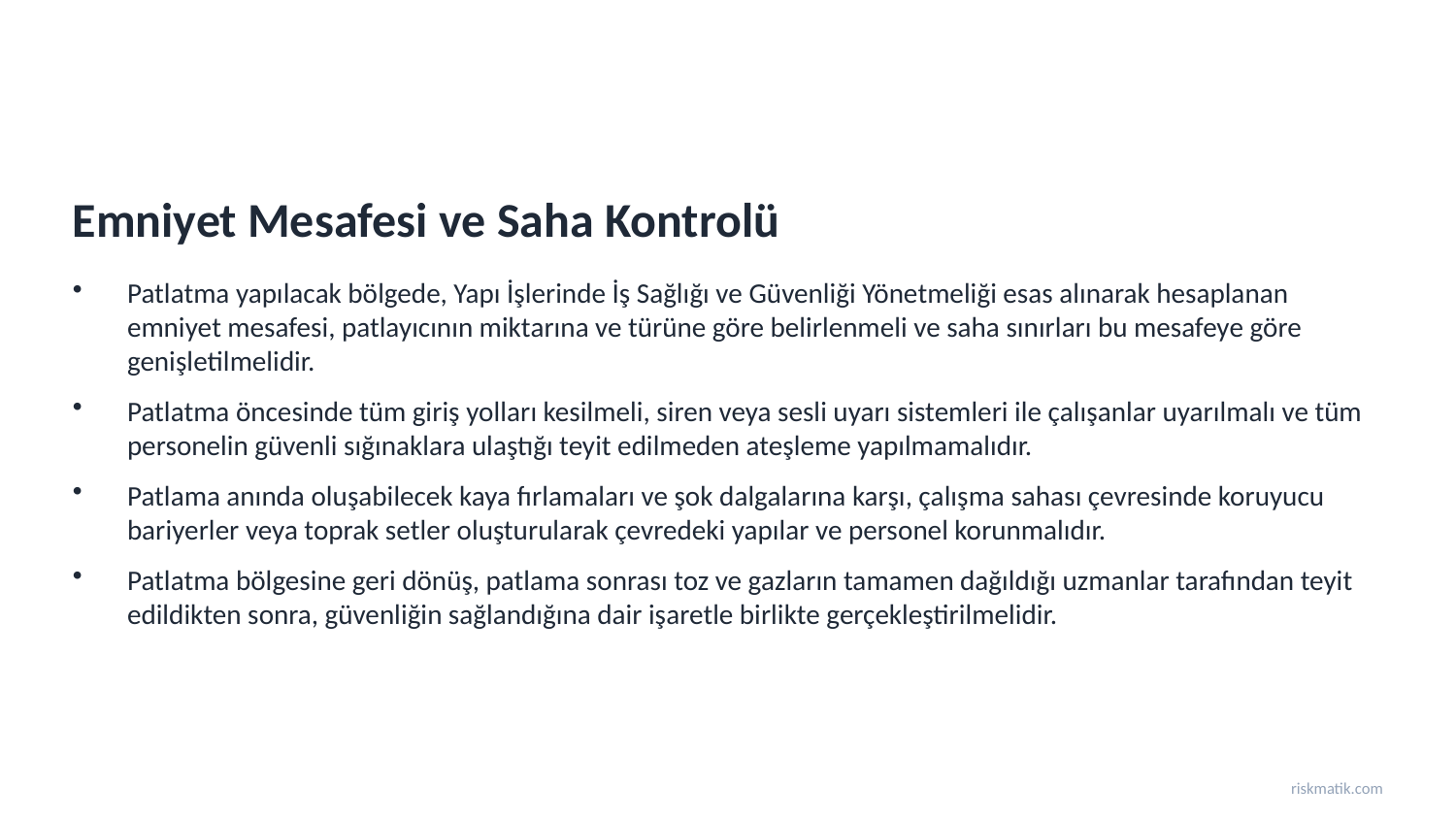

Emniyet Mesafesi ve Saha Kontrolü
Patlatma yapılacak bölgede, Yapı İşlerinde İş Sağlığı ve Güvenliği Yönetmeliği esas alınarak hesaplanan emniyet mesafesi, patlayıcının miktarına ve türüne göre belirlenmeli ve saha sınırları bu mesafeye göre genişletilmelidir.
Patlatma öncesinde tüm giriş yolları kesilmeli, siren veya sesli uyarı sistemleri ile çalışanlar uyarılmalı ve tüm personelin güvenli sığınaklara ulaştığı teyit edilmeden ateşleme yapılmamalıdır.
Patlama anında oluşabilecek kaya fırlamaları ve şok dalgalarına karşı, çalışma sahası çevresinde koruyucu bariyerler veya toprak setler oluşturularak çevredeki yapılar ve personel korunmalıdır.
Patlatma bölgesine geri dönüş, patlama sonrası toz ve gazların tamamen dağıldığı uzmanlar tarafından teyit edildikten sonra, güvenliğin sağlandığına dair işaretle birlikte gerçekleştirilmelidir.
riskmatik.com